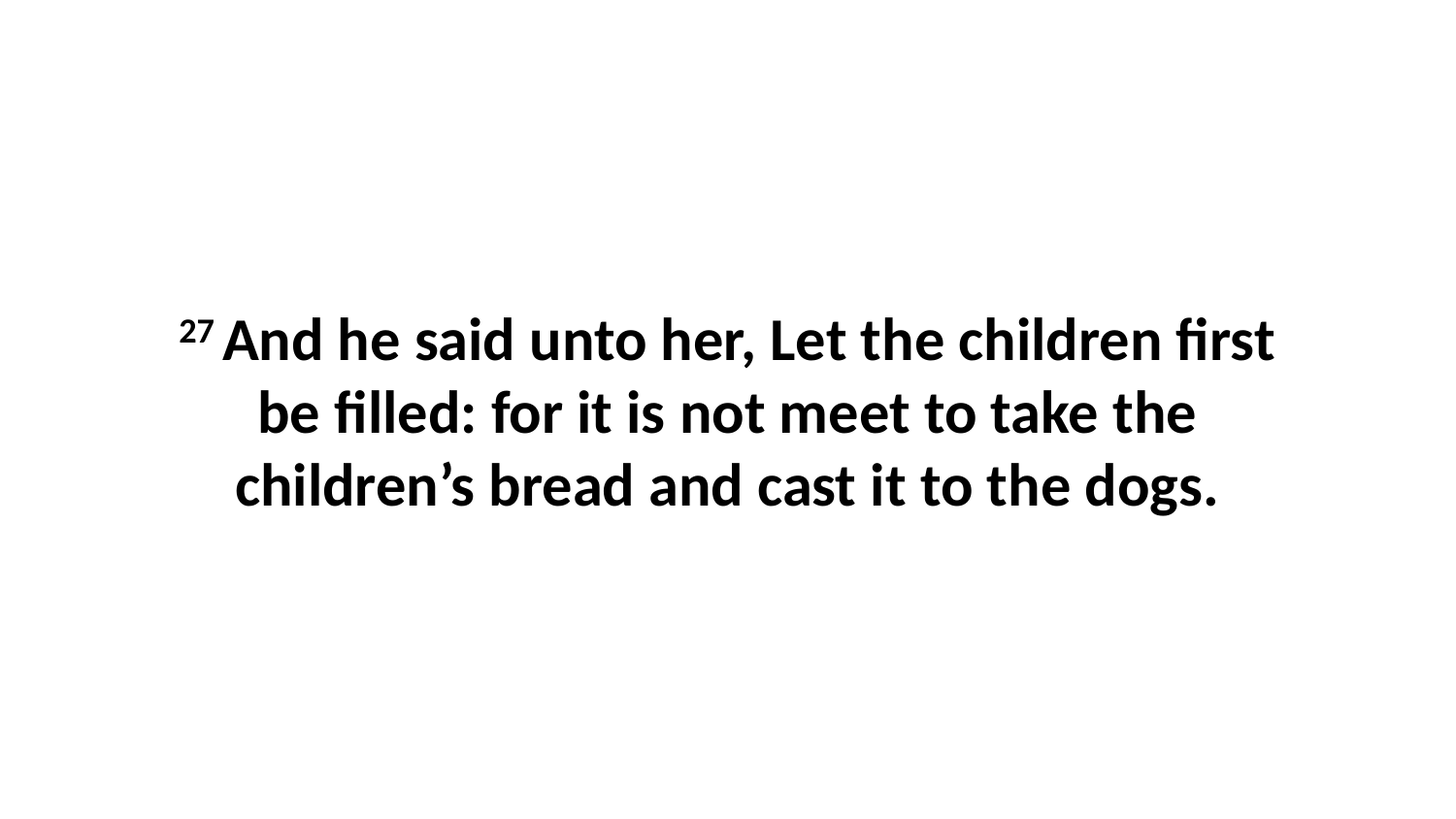

27 And he said unto her, Let the children first be filled: for it is not meet to take the children’s bread and cast it to the dogs.